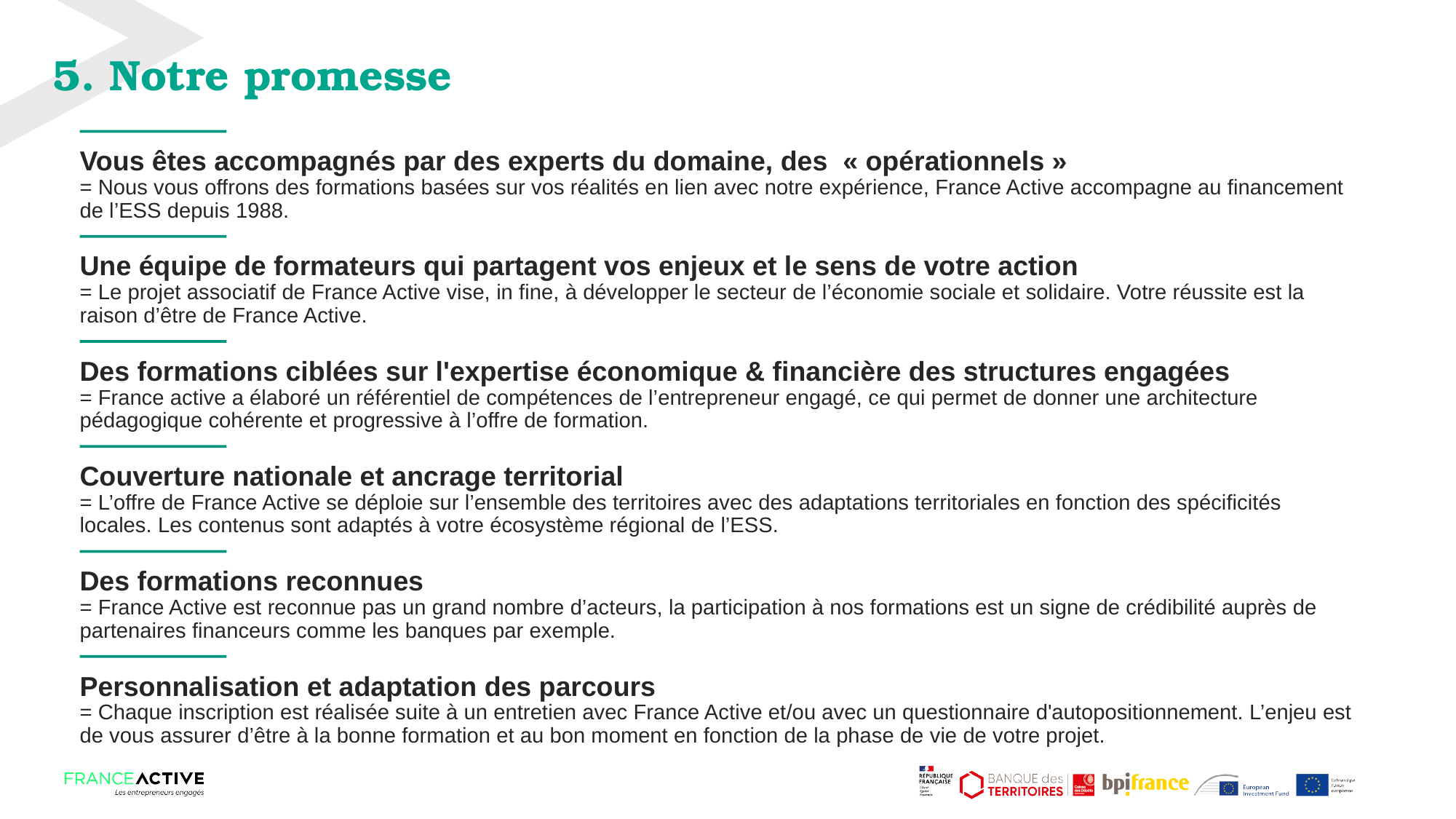

# 5. Notre promesse
Vous êtes accompagnés par des experts du domaine, des  « opérationnels »
= Nous vous offrons des formations basées sur vos réalités en lien avec notre expérience, France Active accompagne au financement de l’ESS depuis 1988.
Une équipe de formateurs qui partagent vos enjeux et le sens de votre action
= Le projet associatif de France Active vise, in fine, à développer le secteur de l’économie sociale et solidaire. Votre réussite est la raison d’être de France Active.
Des formations ciblées sur l'expertise économique & financière des structures engagées
= France active a élaboré un référentiel de compétences de l’entrepreneur engagé, ce qui permet de donner une architecture pédagogique cohérente et progressive à l’offre de formation.
Couverture nationale et ancrage territorial
= L’offre de France Active se déploie sur l’ensemble des territoires avec des adaptations territoriales en fonction des spécificités locales. Les contenus sont adaptés à votre écosystème régional de l’ESS.
Des formations reconnues
= France Active est reconnue pas un grand nombre d’acteurs, la participation à nos formations est un signe de crédibilité auprès de partenaires financeurs comme les banques par exemple.
Personnalisation et adaptation des parcours
= Chaque inscription est réalisée suite à un entretien avec France Active et/ou avec un questionnaire d'autopositionnement. L’enjeu est de vous assurer d’être à la bonne formation et au bon moment en fonction de la phase de vie de votre projet.